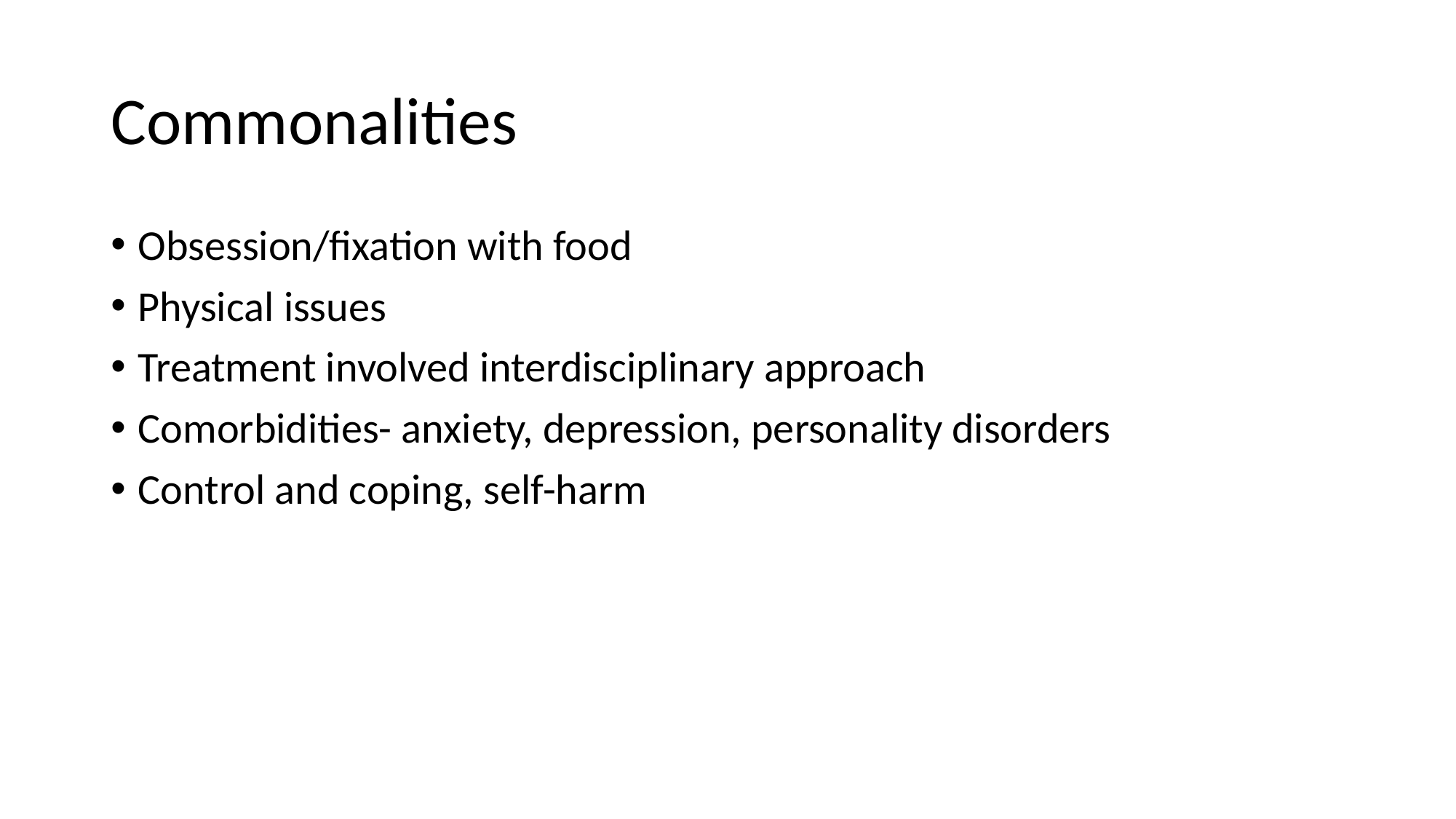

# Commonalities
Obsession/fixation with food
Physical issues
Treatment involved interdisciplinary approach
Comorbidities- anxiety, depression, personality disorders
Control and coping, self-harm